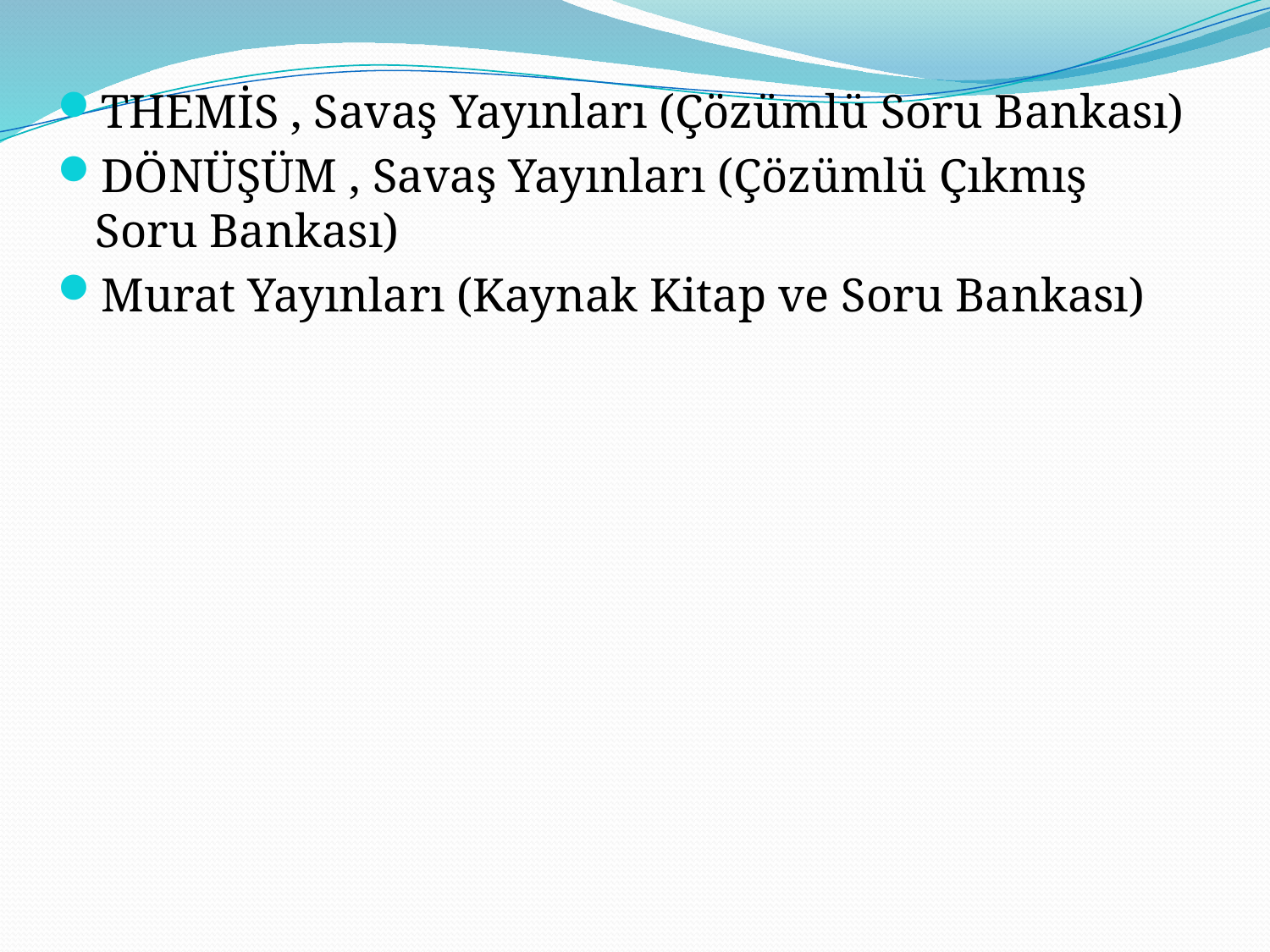

THEMİS , Savaş Yayınları (Çözümlü Soru Bankası)
DÖNÜŞÜM , Savaş Yayınları (Çözümlü Çıkmış Soru Bankası)
Murat Yayınları (Kaynak Kitap ve Soru Bankası)